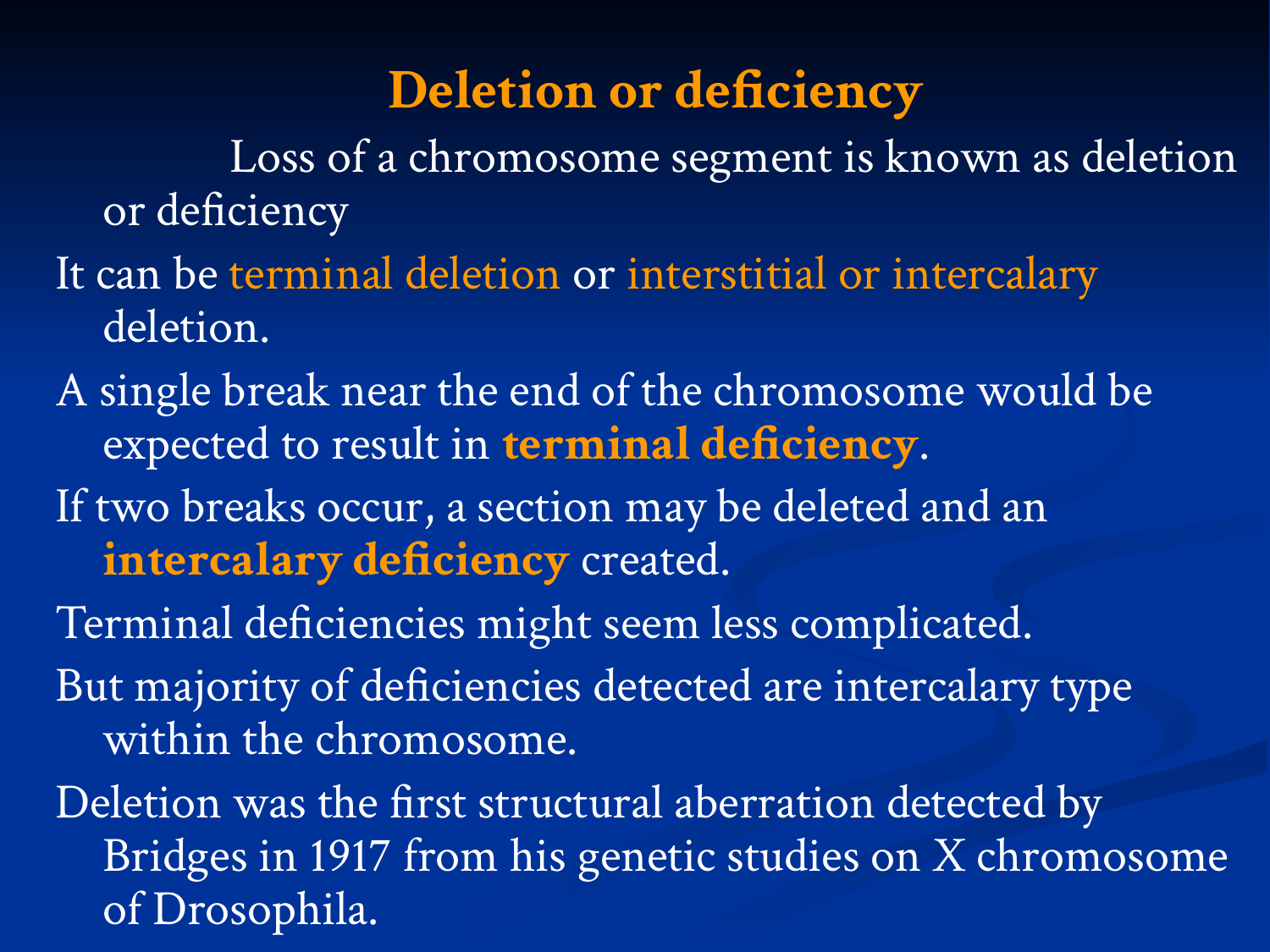

Deletion or deficiency
		Loss of a chromosome segment is known as deletion or deficiency
It can be terminal deletion or interstitial or intercalary deletion.
A single break near the end of the chromosome would be expected to result in terminal deficiency.
If two breaks occur, a section may be deleted and an intercalary deficiency created.
Terminal deficiencies might seem less complicated.
But majority of deficiencies detected are intercalary type within the chromosome.
Deletion was the first structural aberration detected by Bridges in 1917 from his genetic studies on X chromosome of Drosophila.